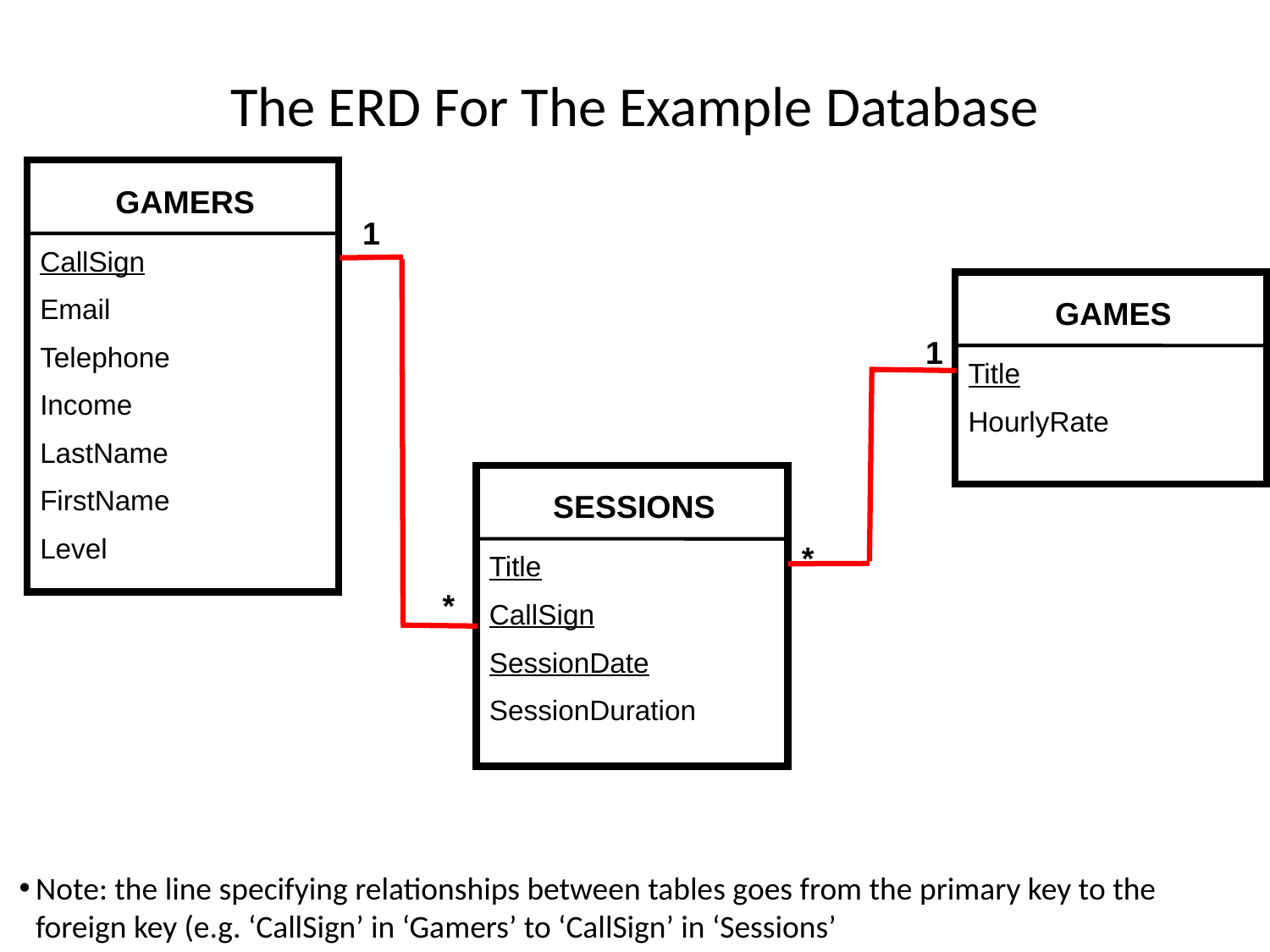

# The ERD For The Example Database

GAMERS

CallSign
Email
Telephone
Income
LastName
FirstName
Level
1

GAMES

Title
HourlyRate
1

SESSIONS

Title
CallSign
SessionDate
SessionDuration
*
*
Note: the line specifying relationships between tables goes from the primary key to the foreign key (e.g. ‘CallSign’ in ‘Gamers’ to ‘CallSign’ in ‘Sessions’